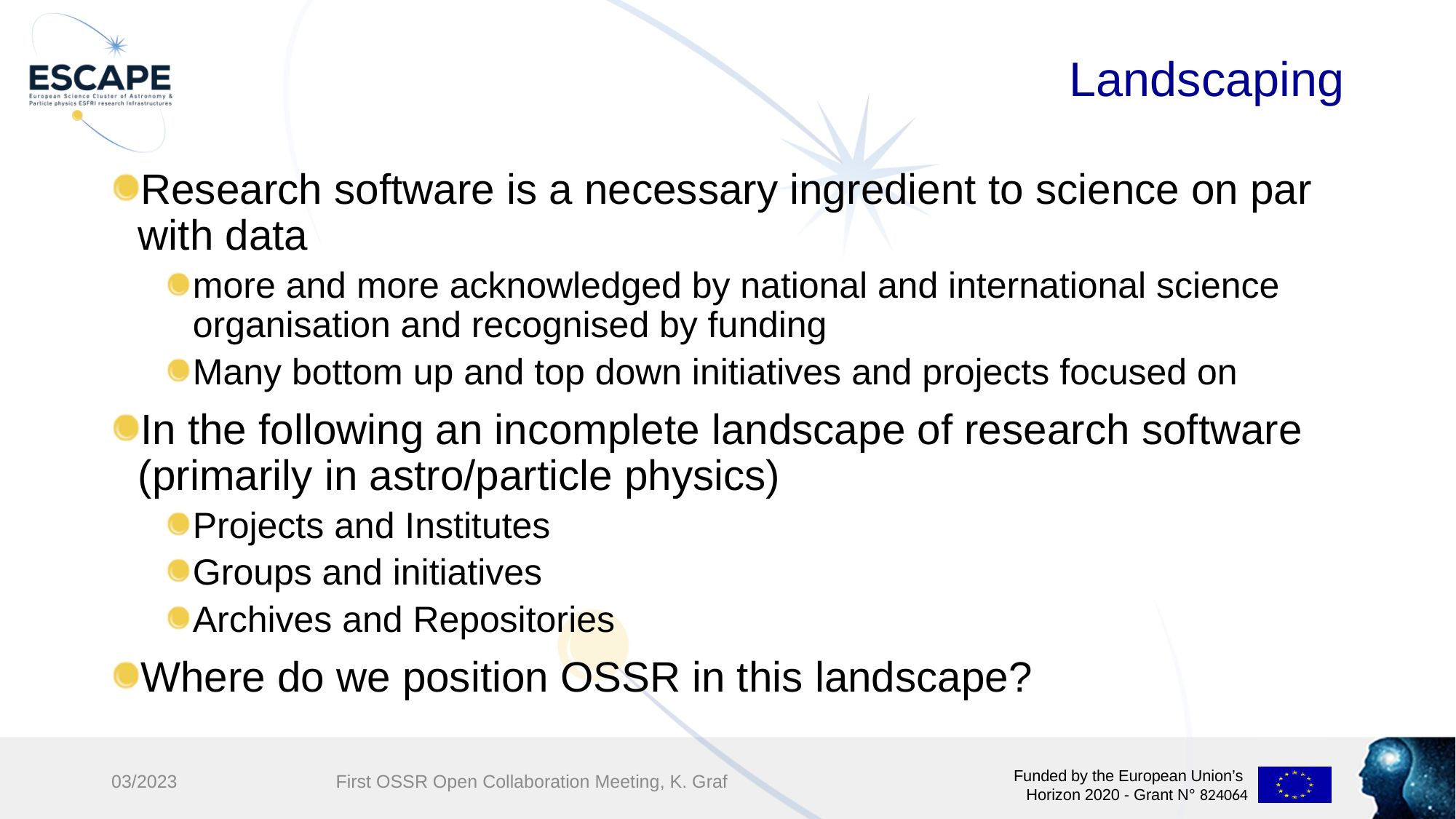

# Landscaping
Research software is a necessary ingredient to science on par with data
more and more acknowledged by national and international science organisation and recognised by funding
Many bottom up and top down initiatives and projects focused on
In the following an incomplete landscape of research software (primarily in astro/particle physics)
Projects and Institutes
Groups and initiatives
Archives and Repositories
Where do we position OSSR in this landscape?
03/2023
First OSSR Open Collaboration Meeting, K. Graf